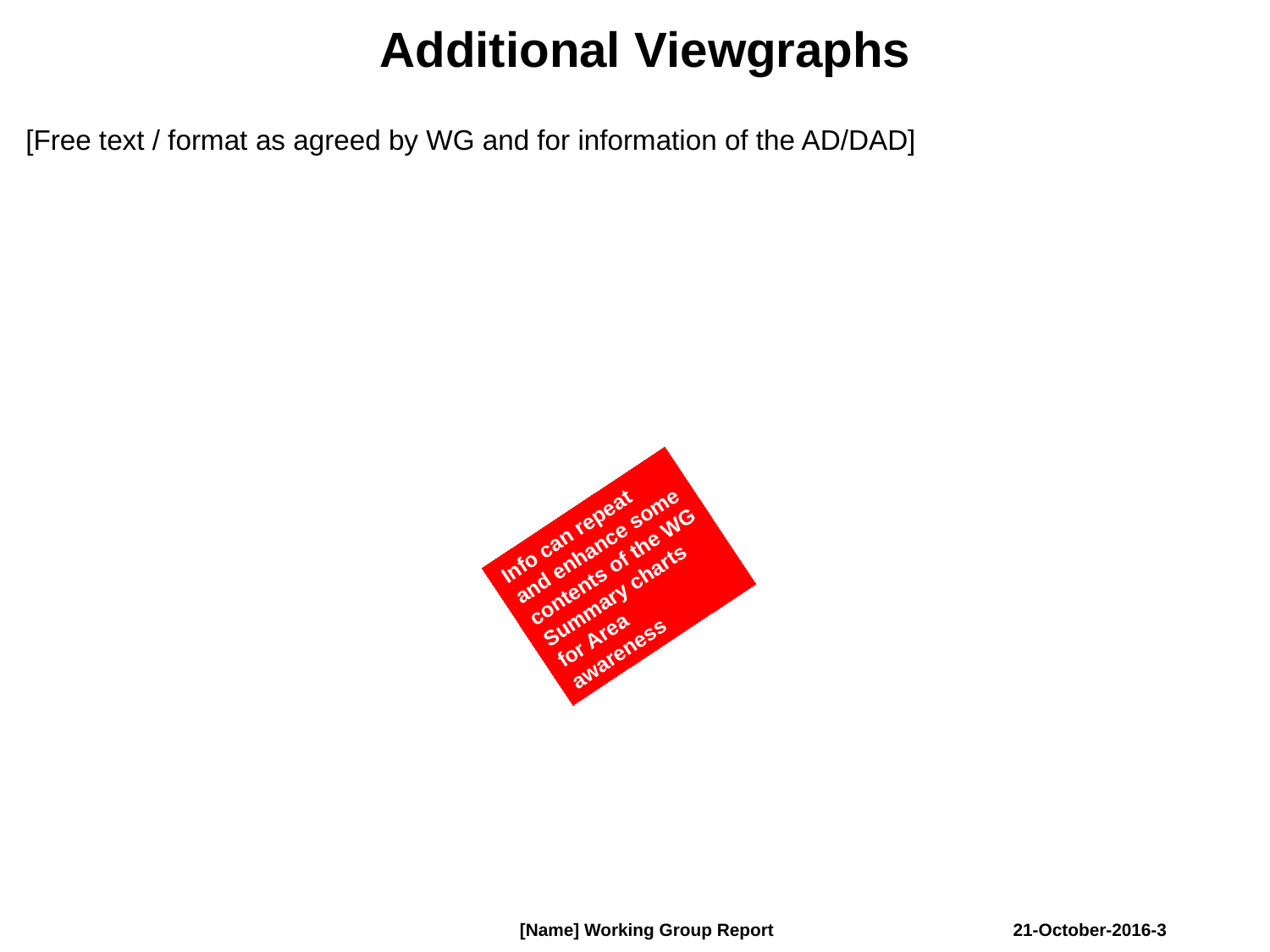

Additional Viewgraphs
[Free text / format as agreed by WG and for information of the AD/DAD]

Info can repeat and enhance some contents of the WG Summary charts for Area awareness